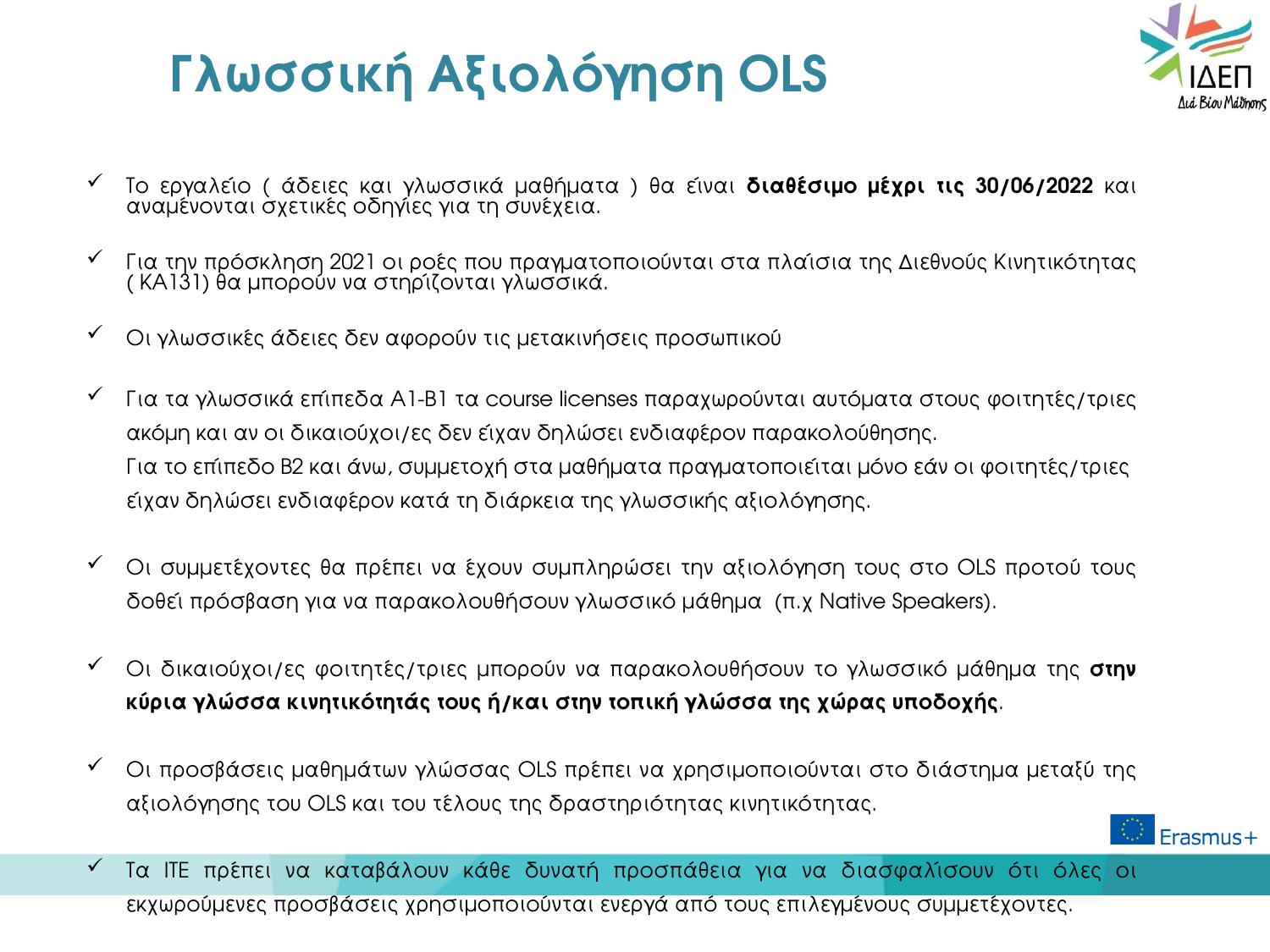

# Γλωσσική Αξιολόγηση OLS

Το εργαλείο ( άδειες και γλωσσικά μαθήματα ) θα είναι διαθέσιμο μέχρι τις 30/06/2022 και αναμένονται σχετικές οδηγίες για τη συνέχεια.

Για την πρόσκληση 2021 οι ροές που πραγματοποιούνται στα πλαίσια της Διεθνούς Κινητικότητας ( ΚΑ131) θα μπορούν να στηρίζονται γλωσσικά.

Οι γλωσσικές άδειες δεν αφορούν τις μετακινήσεις προσωπικού

Για τα γλωσσικά επίπεδα Α1-Β1 τα course licenses παραχωρούνται αυτόματα στους φοιτητές/τριες ακόμη και αν οι δικαιούχοι/ες δεν είχαν δηλώσει ενδιαφέρον παρακολούθησης.
       Για το επίπεδο Β2 και άνω, συμμετοχή στα μαθήματα πραγματοποιείται μόνο εάν οι φοιτητές/τριες
       είχαν δηλώσει ενδιαφέρον κατά τη διάρκεια της γλωσσικής αξιολόγησης.

Οι συμμετέχοντες θα πρέπει να έχουν συμπληρώσει την αξιολόγηση τους στο OLS προτού τους δοθεί πρόσβαση για να παρακολουθήσουν γλωσσικό μάθημα  (π.χ Native Speakers).

Οι δικαιούχοι/ες φοιτητές/τριες μπορούν να παρακολουθήσουν το γλωσσικό μάθημα της στην κύρια γλώσσα κινητικότητάς τους ή/και στην τοπική γλώσσα της χώρας υποδοχής.

Οι προσβάσεις μαθημάτων γλώσσας OLS πρέπει να χρησιμοποιούνται στο διάστημα μεταξύ της αξιολόγησης του OLS και του τέλους της δραστηριότητας κινητικότητας.

Τα ΙΤΕ πρέπει να καταβάλουν κάθε δυνατή προσπάθεια για να διασφαλίσουν ότι όλες οι εκχωρούμενες προσβάσεις χρησιμοποιούνται ενεργά από τους επιλεγμένους συμμετέχοντες.